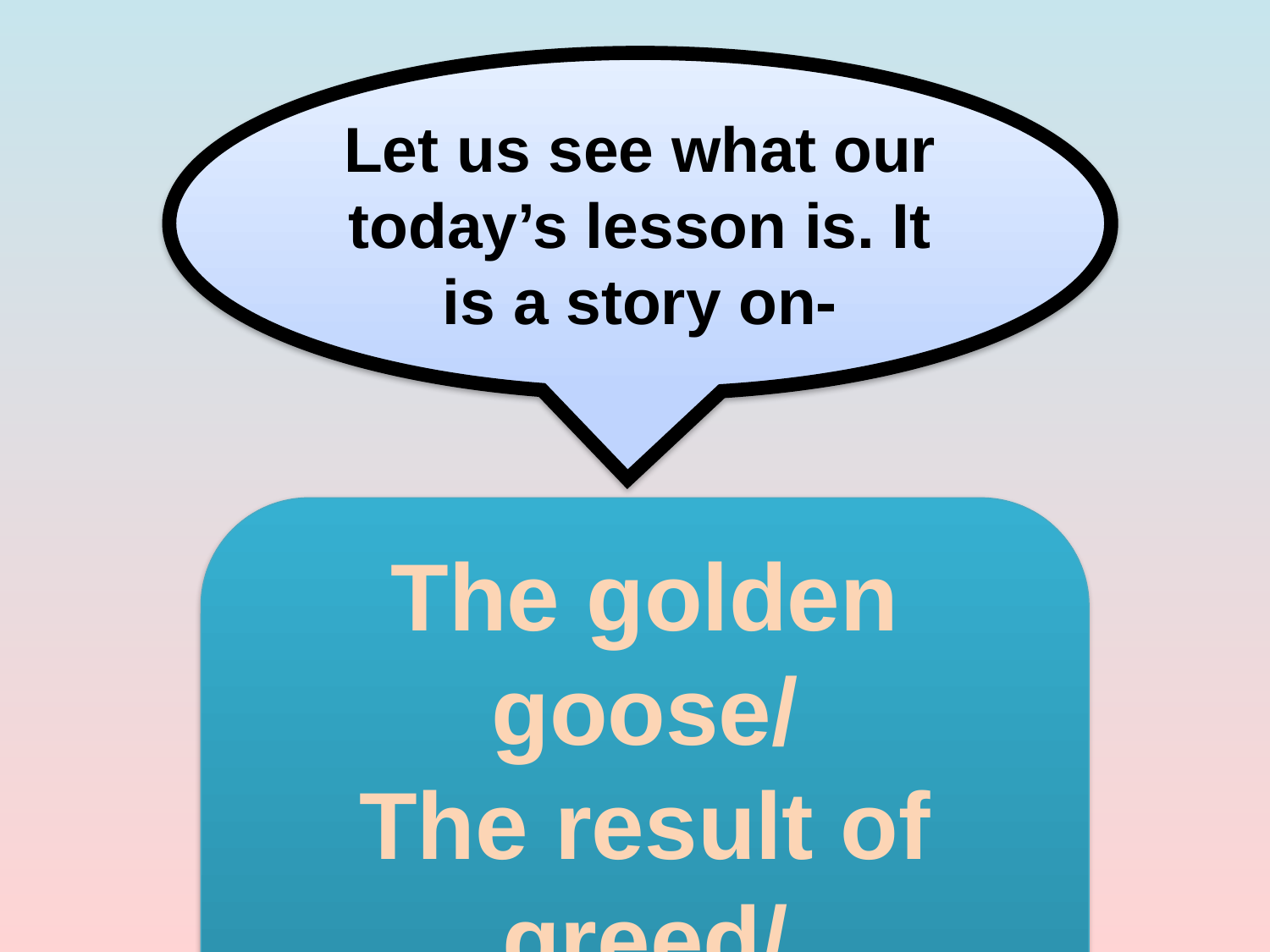

Let us see what our today’s lesson is. It is a story on-
The golden goose/
The result of greed/
Grasp all, loss all